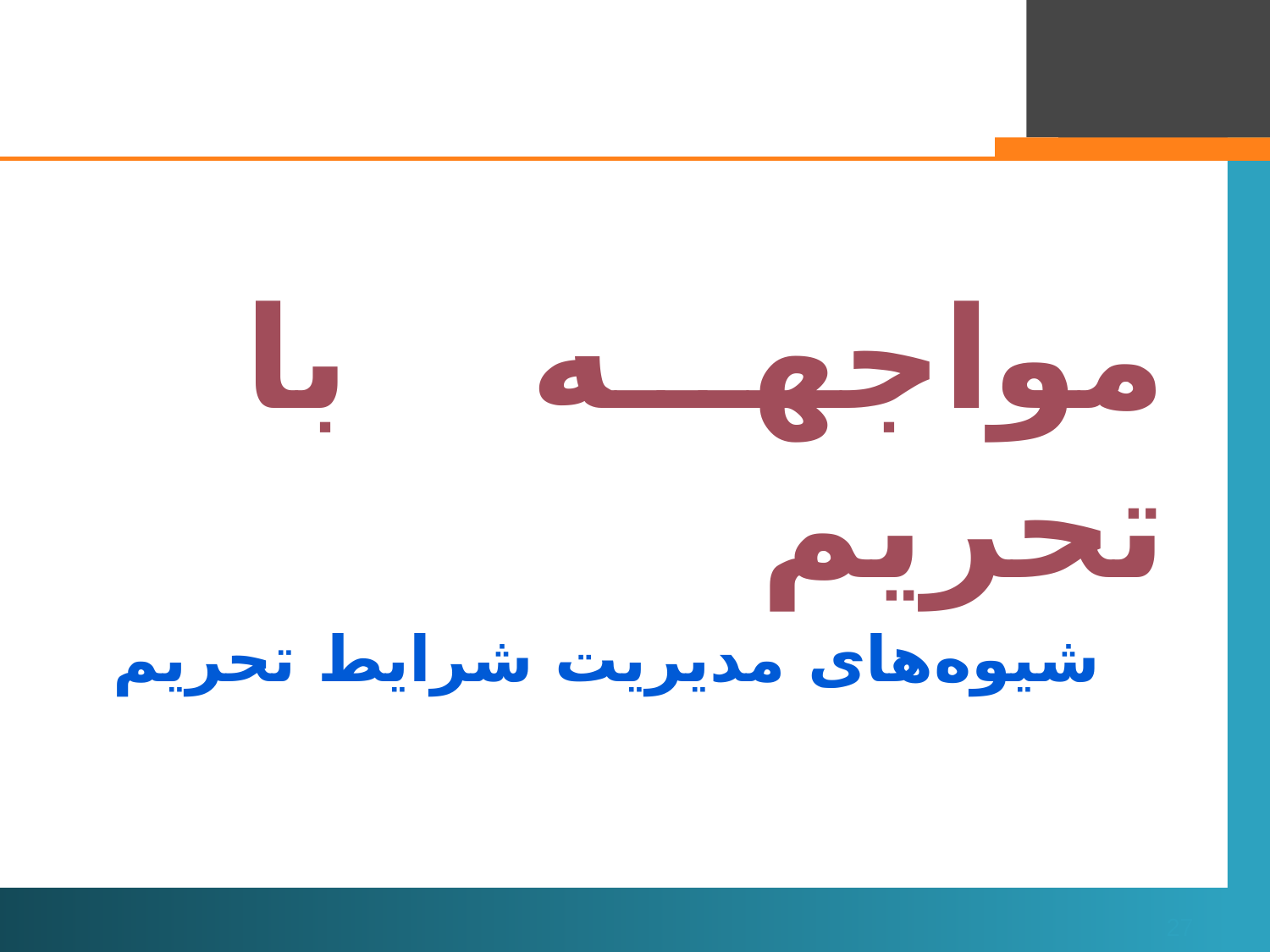

مواجهه با تحریم
# شیوه‌های مدیریت شرایط تحریم
27